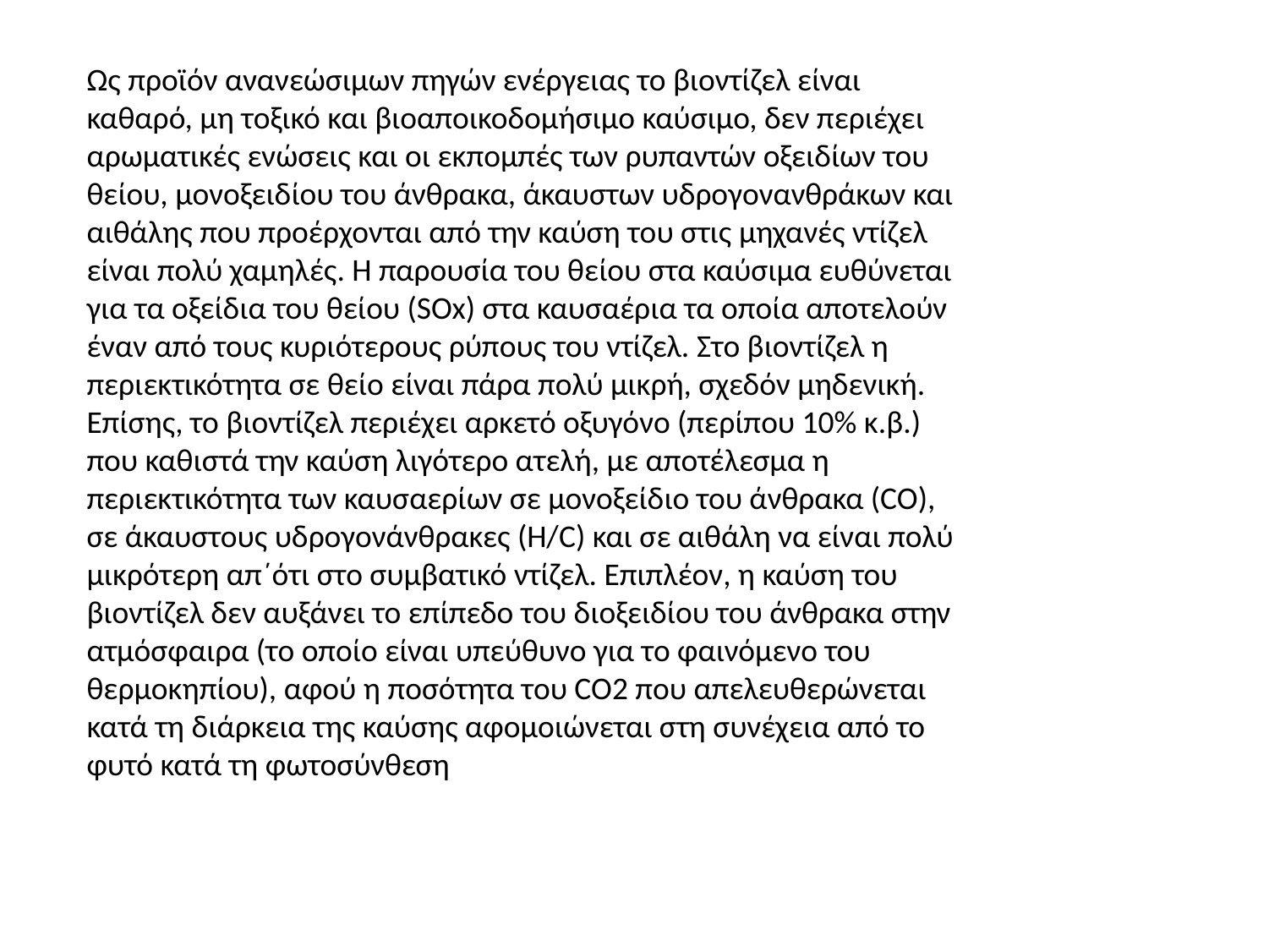

Ως προϊόν ανανεώσιµων πηγών ενέργειας το βιοντίζελ είναι καθαρό, µη τοξικό και βιοαποικοδοµήσιµο καύσιµο, δεν περιέχει αρωµατικές ενώσεις και οι εκποµπές των ρυπαντών οξειδίων του θείου, µονοξειδίου του άνθρακα, άκαυστων υδρογονανθράκων και αιθάλης που προέρχονται από την καύση του στις µηχανές ντίζελ είναι πολύ χαµηλές. Η παρουσία του θείου στα καύσιµα ευθύνεται για τα οξείδια του θείου (SOx) στα καυσαέρια τα οποία αποτελούν έναν από τους κυριότερους ρύπους του ντίζελ. Στο βιοντίζελ η περιεκτικότητα σε θείο είναι πάρα πολύ µικρή, σχεδόν µηδενική. Επίσης, το βιοντίζελ περιέχει αρκετό οξυγόνο (περίπου 10% κ.β.) που καθιστά την καύση λιγότερο ατελή, µε αποτέλεσµα η περιεκτικότητα των καυσαερίων σε µονοξείδιο του άνθρακα (CO), σε άκαυστους υδρογονάνθρακες (H/C) και σε αιθάλη να είναι πολύ µικρότερη απ΄ότι στο συµβατικό ντίζελ. Επιπλέον, η καύση του βιοντίζελ δεν αυξάνει το επίπεδο του διοξειδίου του άνθρακα στην ατµόσφαιρα (το οποίο είναι υπεύθυνο για το φαινόµενο του θερµοκηπίου), αφού η ποσότητα του CO2 που απελευθερώνεται κατά τη διάρκεια της καύσης αφοµοιώνεται στη συνέχεια από το φυτό κατά τη φωτοσύνθεση